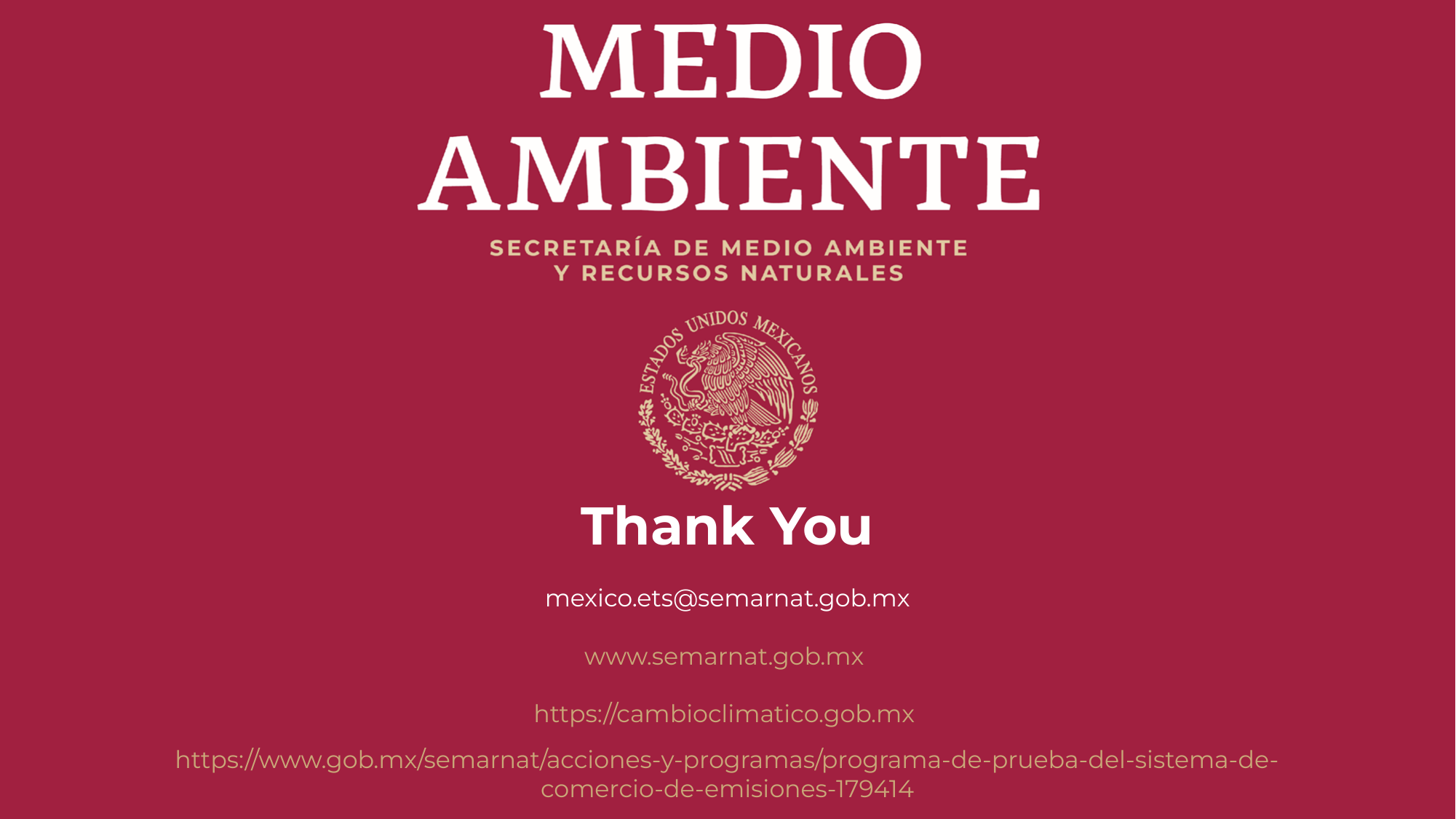

# Thank You

mexico.ets@semarnat.gob.mx

www.semarnat.gob.mx

https://cambioclimatico.gob.mx

https://www.gob.mx/semarnat/acciones-y-programas/programa-de-prueba-del-sistema-de-comercio-de-emisiones-179414